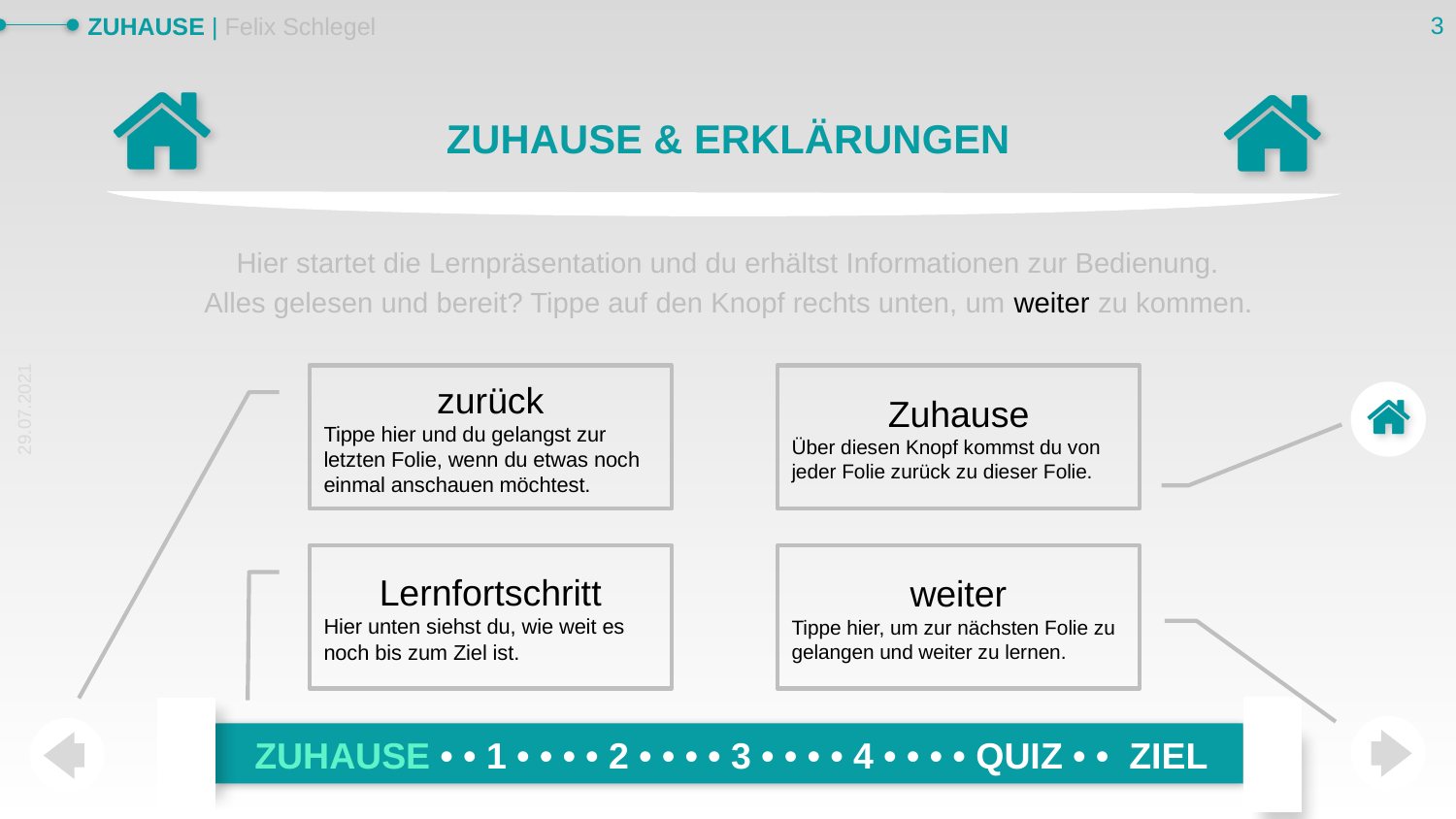

# Zuhause & Erklärungen
Hier startet die Lernpräsentation und du erhältst Informationen zur Bedienung.
Alles gelesen und bereit? Tippe auf den Knopf rechts unten, um weiter zu kommen.
zurück
Tippe hier und du gelangst zur letzten Folie, wenn du etwas noch einmal anschauen möchtest.
Zuhause
Über diesen Knopf kommst du von jeder Folie zurück zu dieser Folie.
Lernfortschritt
Hier unten siehst du, wie weit es noch bis zum Ziel ist.
weiter
Tippe hier, um zur nächsten Folie zu gelangen und weiter zu lernen.
ZUHAUSE • • 1 • • • • 2 • • • • 3 • • • • 4 • • • • QUIZ • •  ZIEL